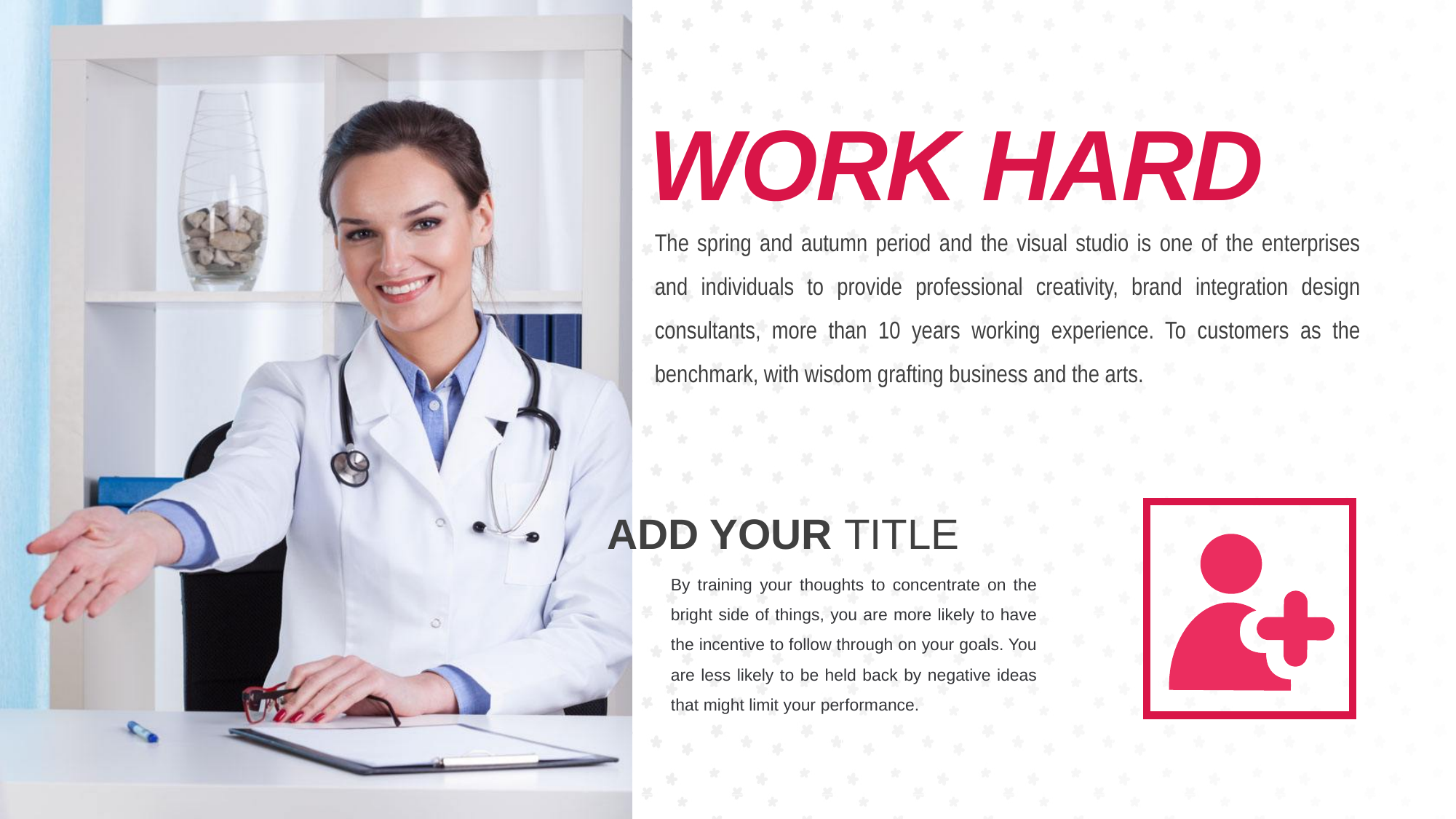

WORK HARD
The spring and autumn period and the visual studio is one of the enterprises and individuals to provide professional creativity, brand integration design consultants, more than 10 years working experience. To customers as the benchmark, with wisdom grafting business and the arts.
ADD YOUR TITLE

By training your thoughts to concentrate on the bright side of things, you are more likely to have the incentive to follow through on your goals. You are less likely to be held back by negative ideas that might limit your performance.